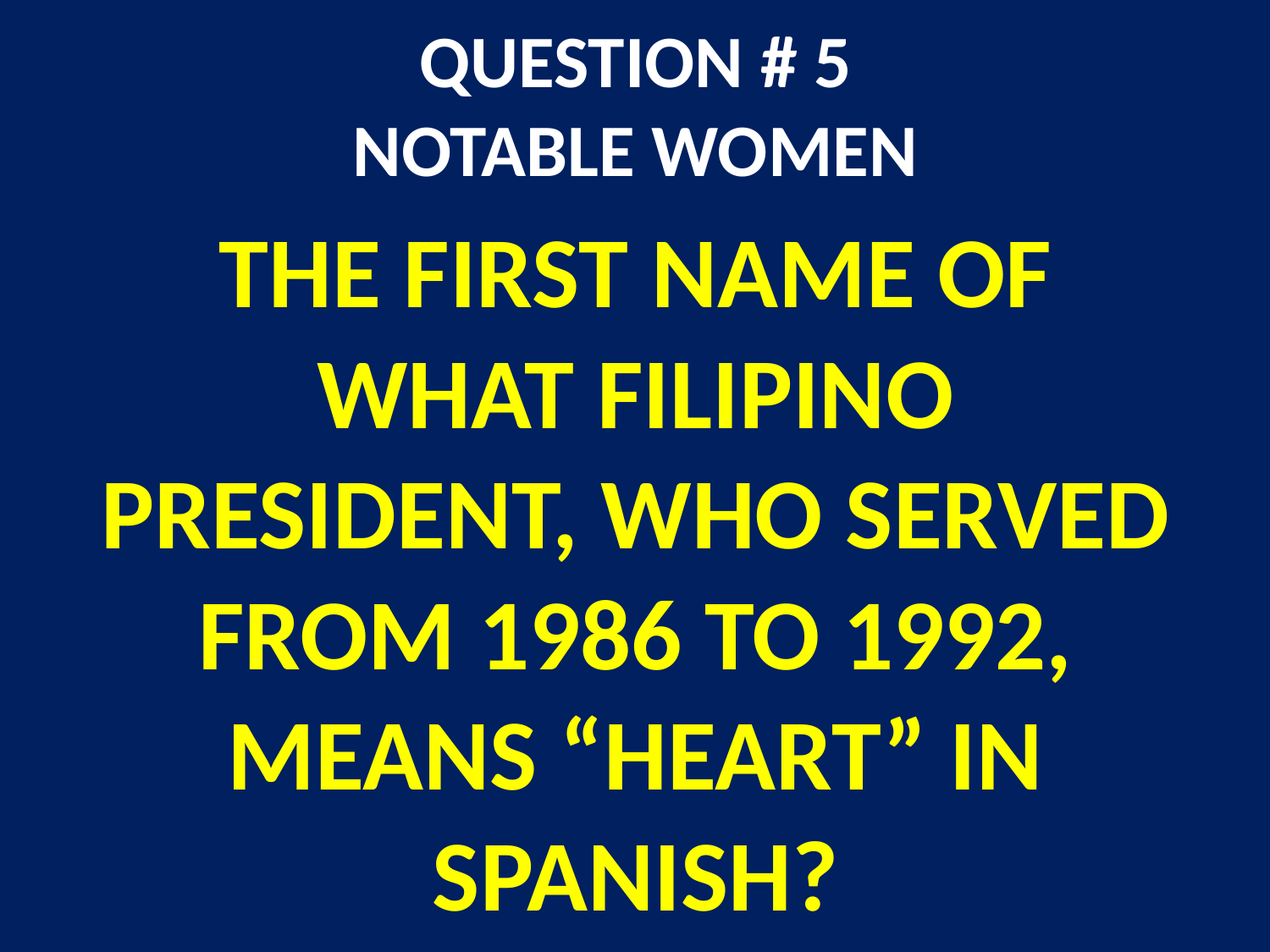

# QUESTION # 5 NOTABLE WOMEN
THE FIRST NAME OF WHAT FILIPINO PRESIDENT, WHO SERVED FROM 1986 TO 1992, MEANS “HEART” IN SPANISH?